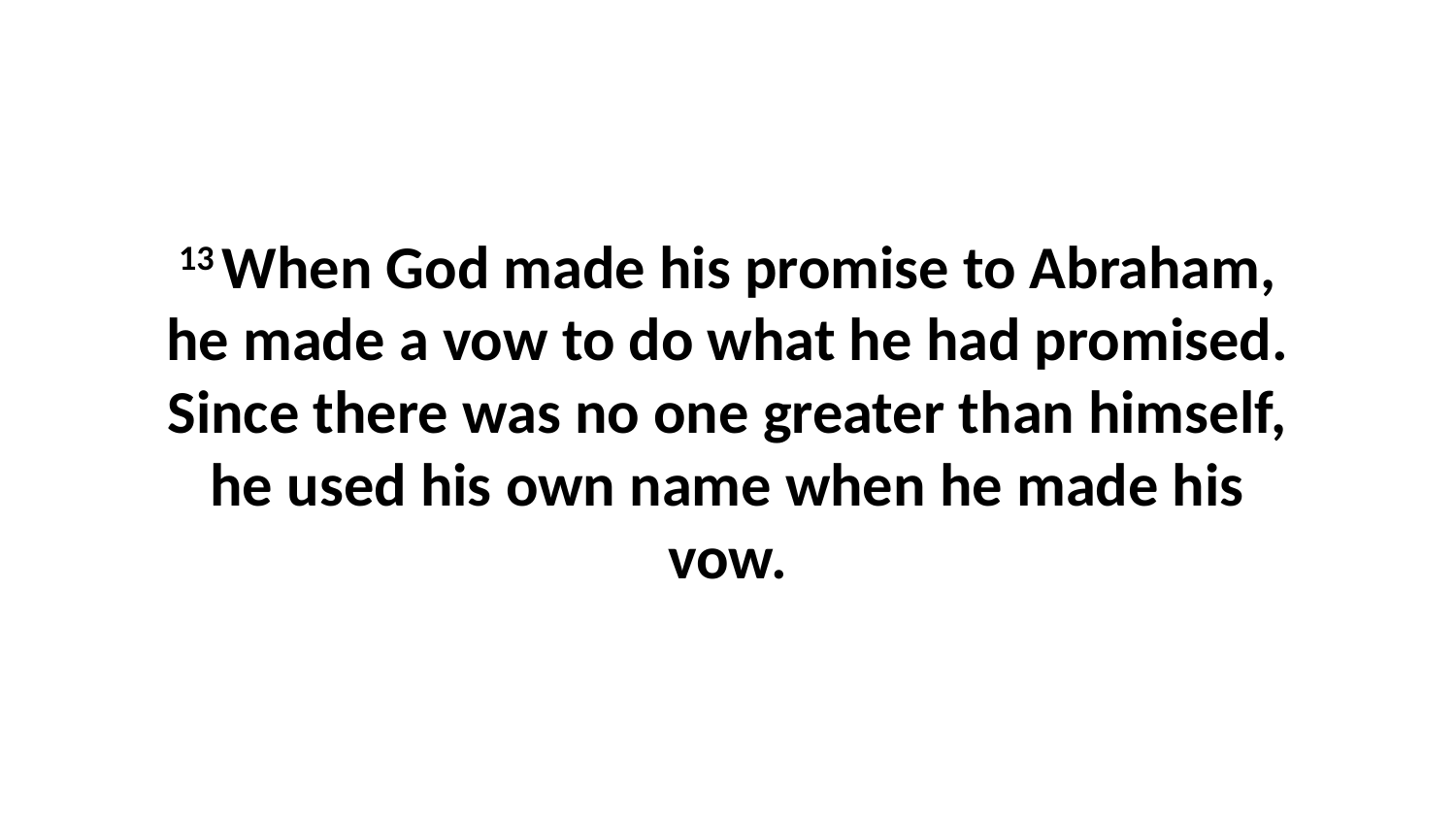

13 When God made his promise to Abraham, he made a vow to do what he had promised. Since there was no one greater than himself, he used his own name when he made his vow.